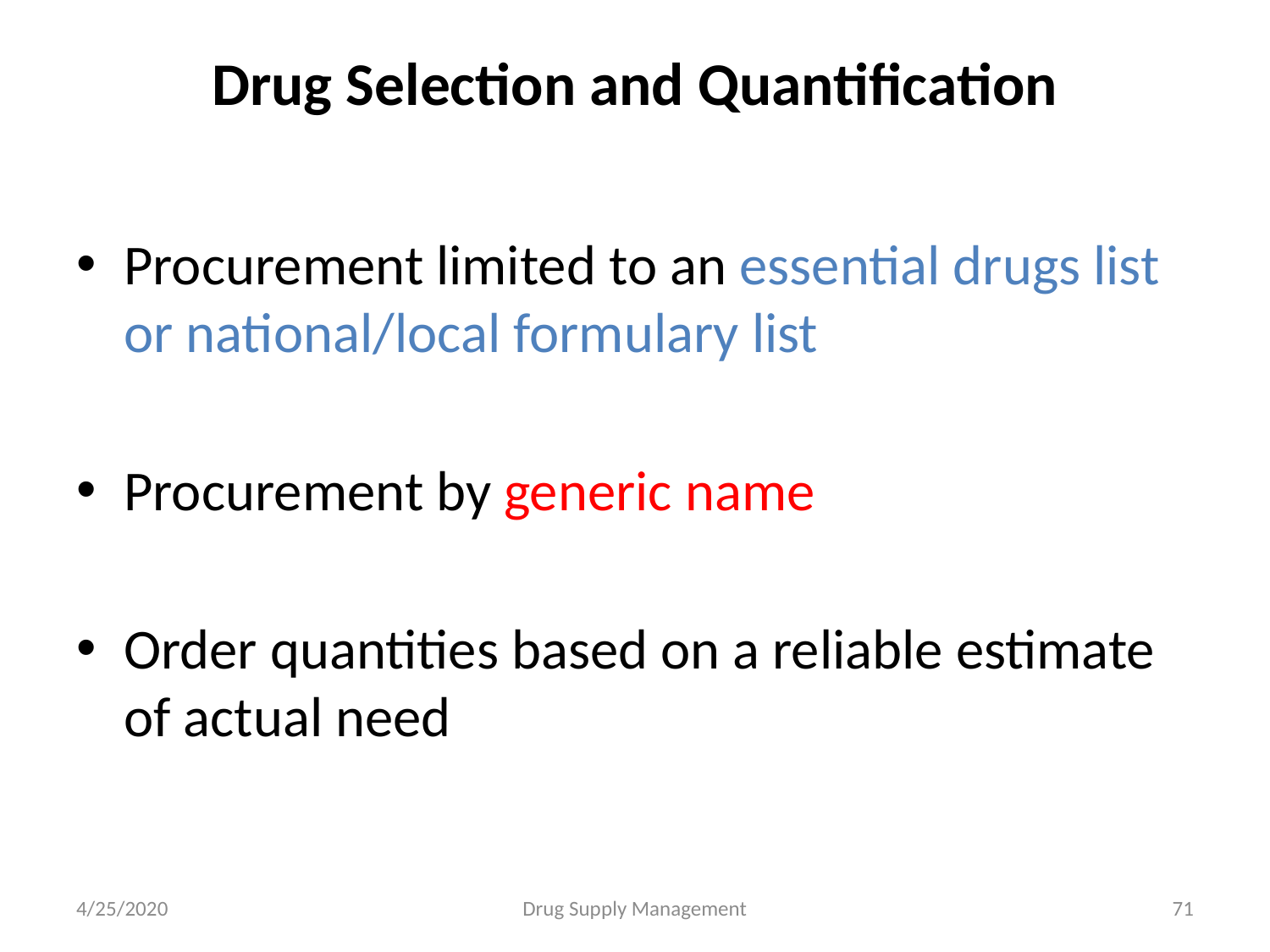

# Drug Selection and Quantification
Procurement limited to an essential drugs list or national/local formulary list

Procurement by generic name

Order quantities based on a reliable estimate of actual need

4/25/2020
Drug Supply Management
71